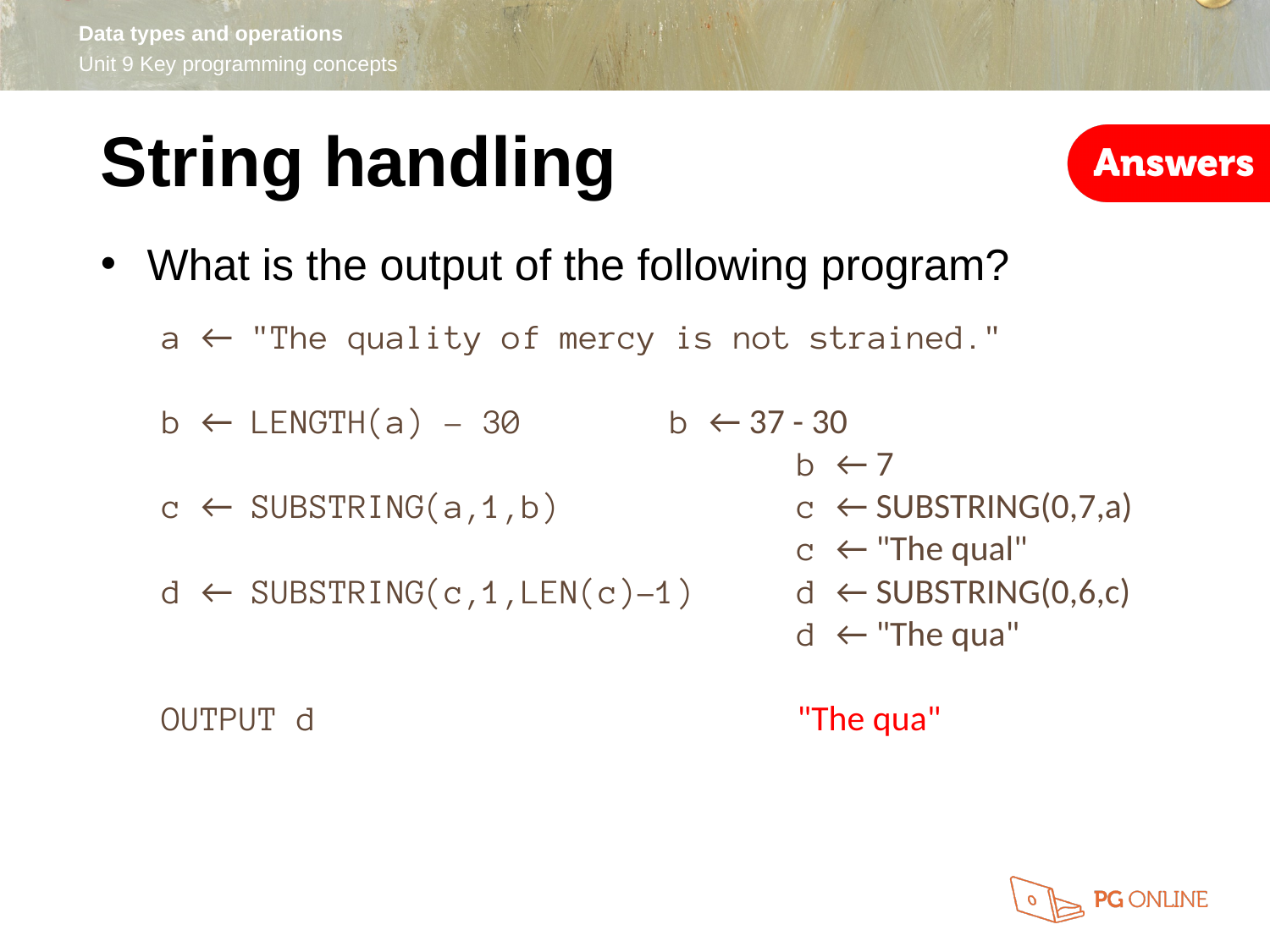

String handling
What is the output of the following program?
a ← "The quality of mercy is not strained."
b ← LENGTH(a) – 30		b ← 37 - 30
					b ← 7
c ← SUBSTRING(a,1,b)		c ← SUBSTRING(0,7,a)
					c ← "The qual"
d ← SUBSTRING(c,1,LEN(c)-1)	d ← SUBSTRING(0,6,c)
					d ← "The qua"
OUTPUT d				"The qua"